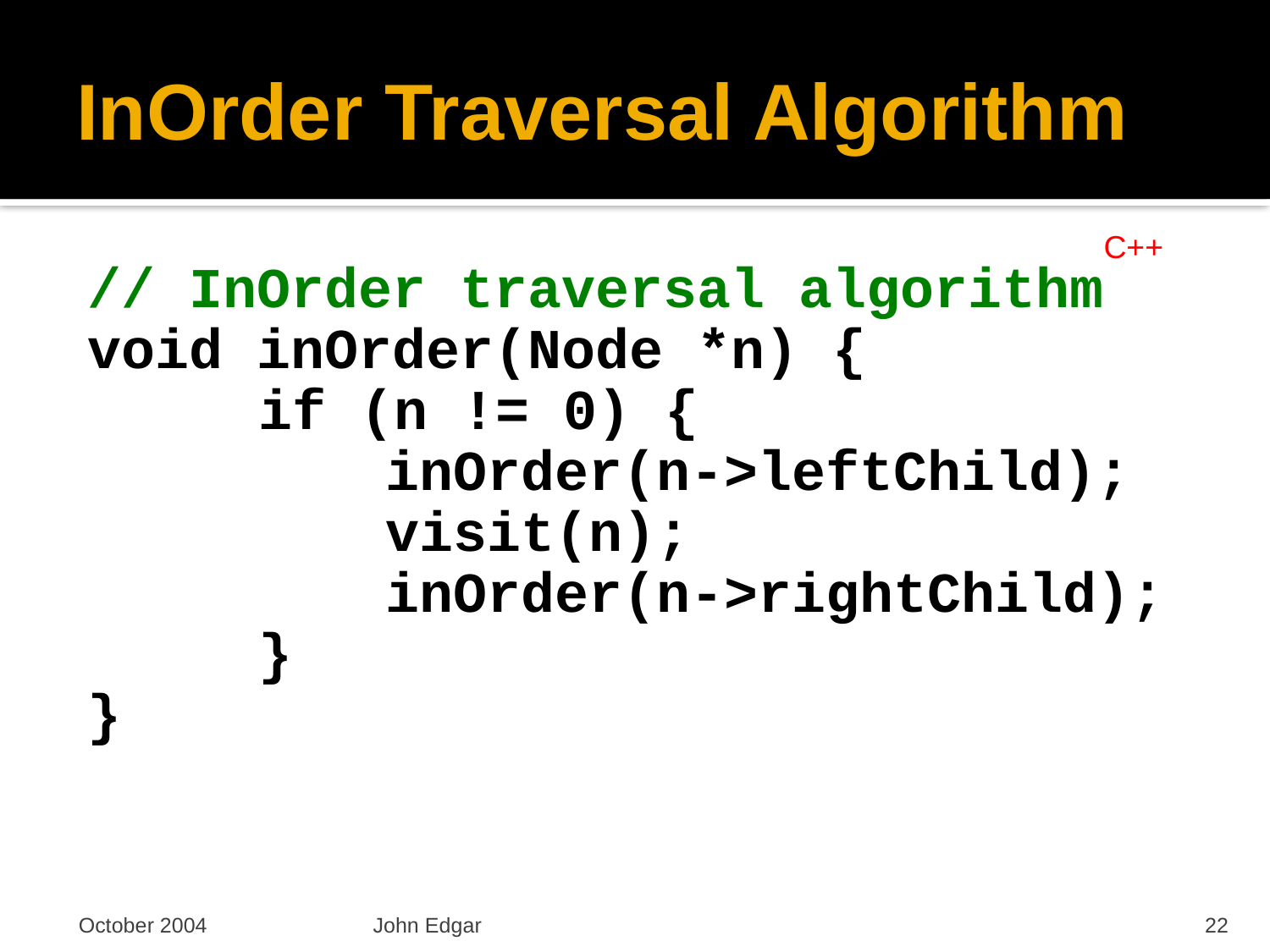

# InOrder Traversal Algorithm
C++
// InOrder traversal algorithm
void inOrder(Node *n) {
		if (n != 0) {
			inOrder(n->leftChild);
			visit(n);
			inOrder(n->rightChild);
		}
}
October 2004
John Edgar
22